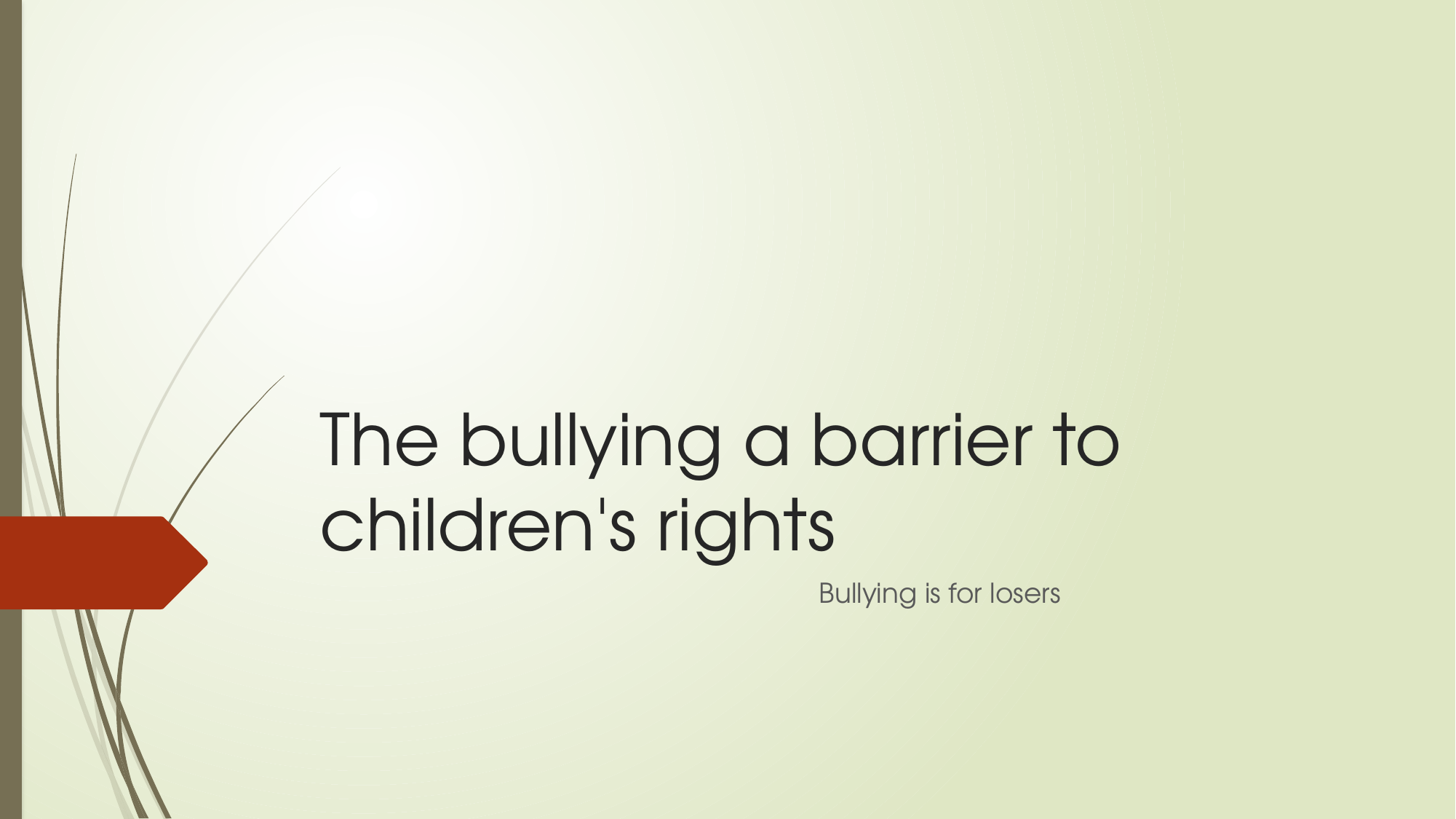

# The bullying a barrier to children's rights
Bullying is for losers